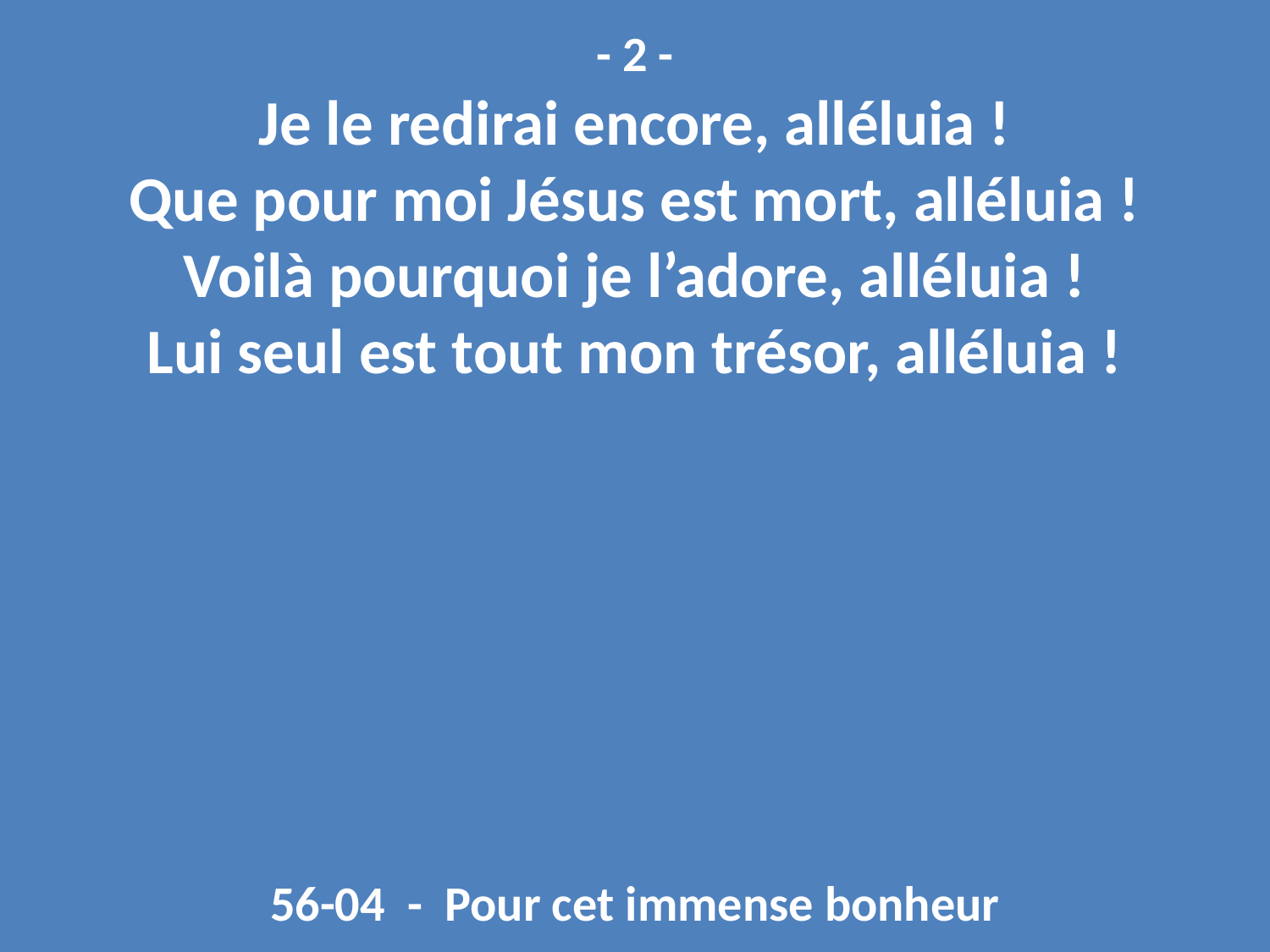

- 2 -
Je le redirai encore, alléluia !
Que pour moi Jésus est mort, alléluia !
Voilà pourquoi je l’adore, alléluia !
Lui seul est tout mon trésor, alléluia !
56-04  -  Pour cet immense bonheur